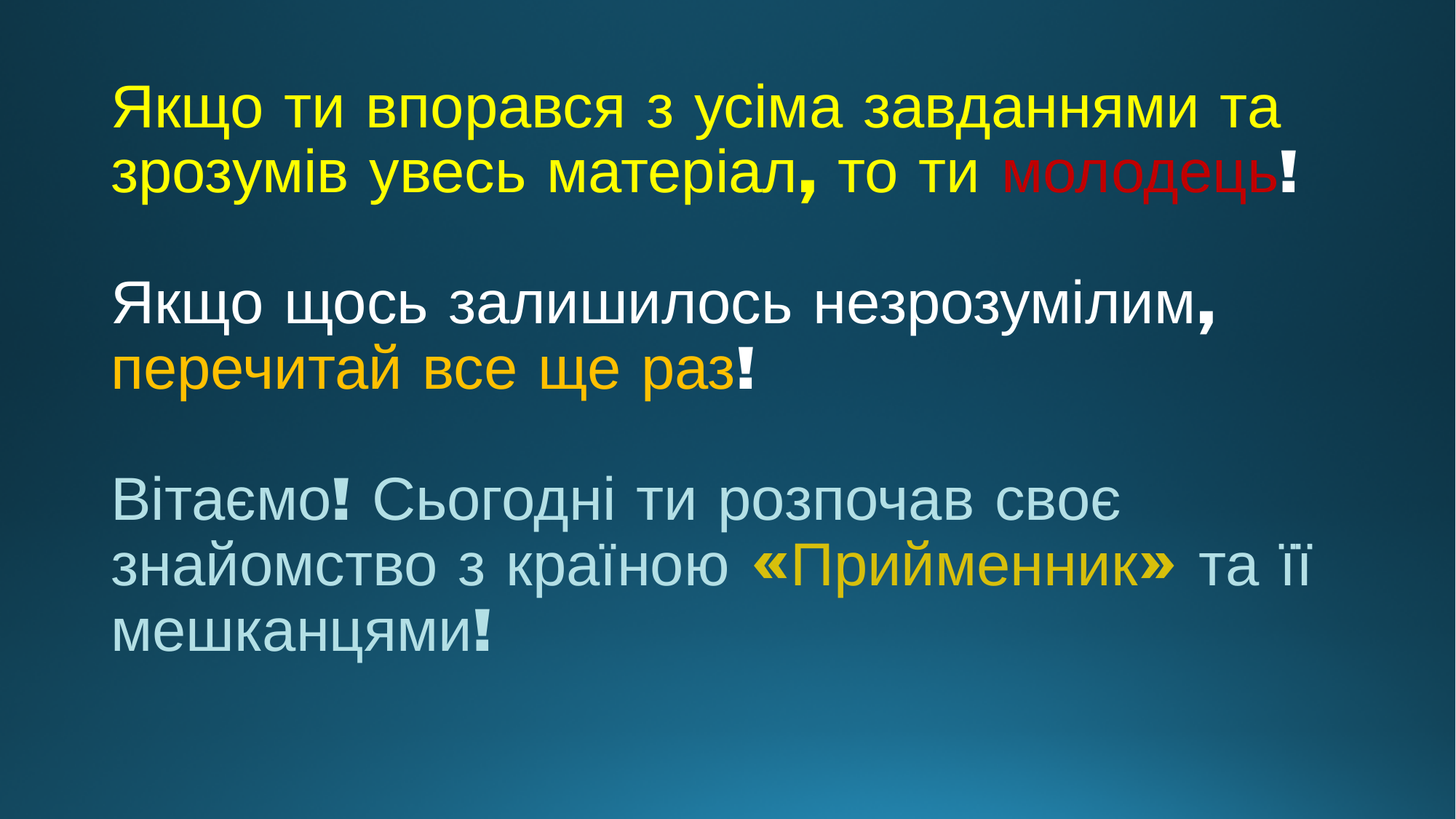

# Якщо ти впорався з усіма завданнями та зрозумів увесь матеріал, то ти молодець! Якщо щось залишилось незрозумілим, перечитай все ще раз! Вітаємо! Сьогодні ти розпочав своє знайомство з країною «Прийменник» та її мешканцями!